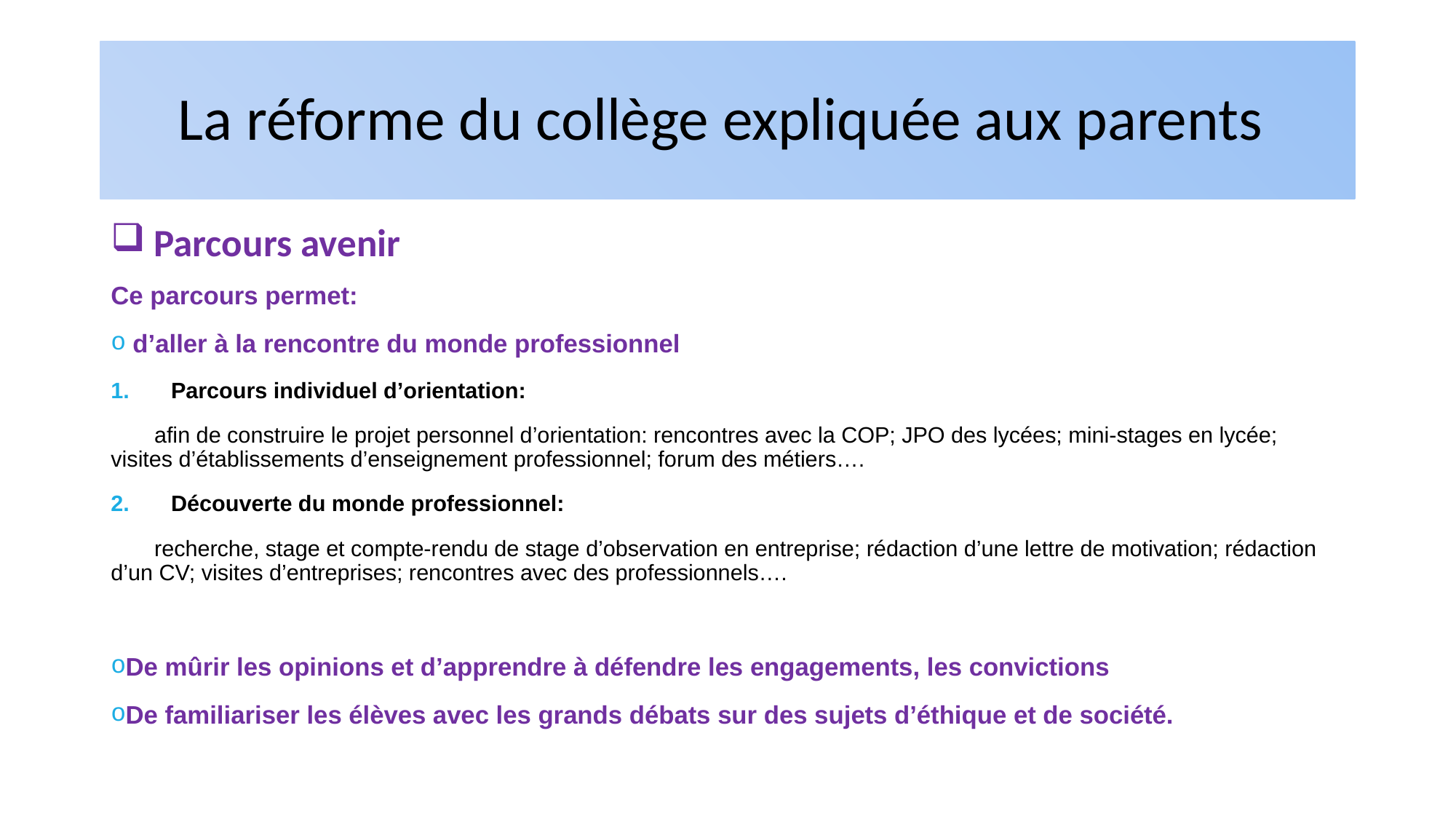

# La réforme du collège expliquée aux parents
 Parcours avenir
Ce parcours permet:
 d’aller à la rencontre du monde professionnel
Parcours individuel d’orientation:
       afin de construire le projet personnel d’orientation: rencontres avec la COP; JPO des lycées; mini-stages en lycée; visites d’établissements d’enseignement professionnel; forum des métiers….
Découverte du monde professionnel:
       recherche, stage et compte-rendu de stage d’observation en entreprise; rédaction d’une lettre de motivation; rédaction d’un CV; visites d’entreprises; rencontres avec des professionnels….

De mûrir les opinions et d’apprendre à défendre les engagements, les convictions
De familiariser les élèves avec les grands débats sur des sujets d’éthique et de société.